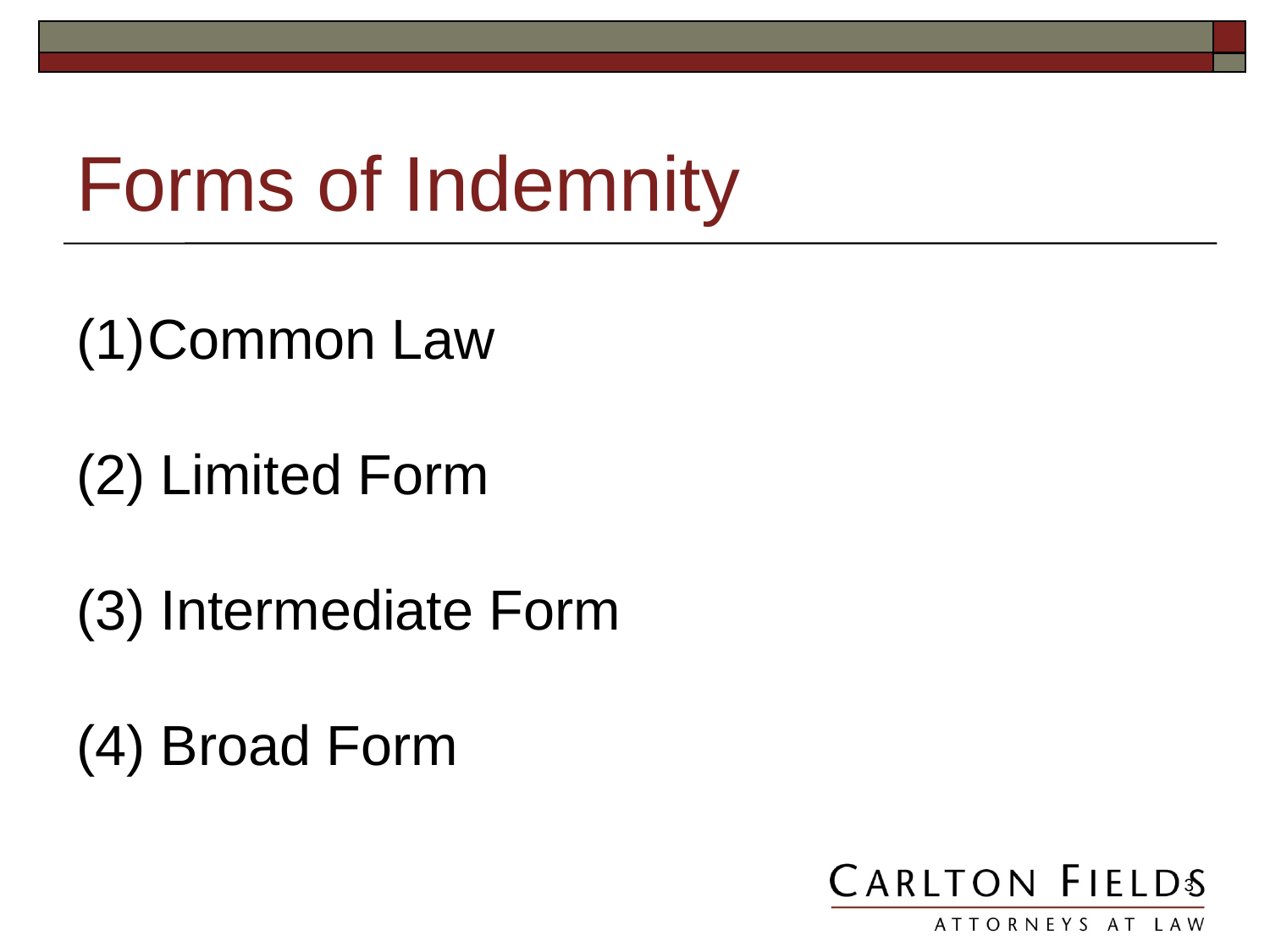

# Forms of Indemnity

Common Law

(2) Limited Form

(3) Intermediate Form

(4) Broad Form
3